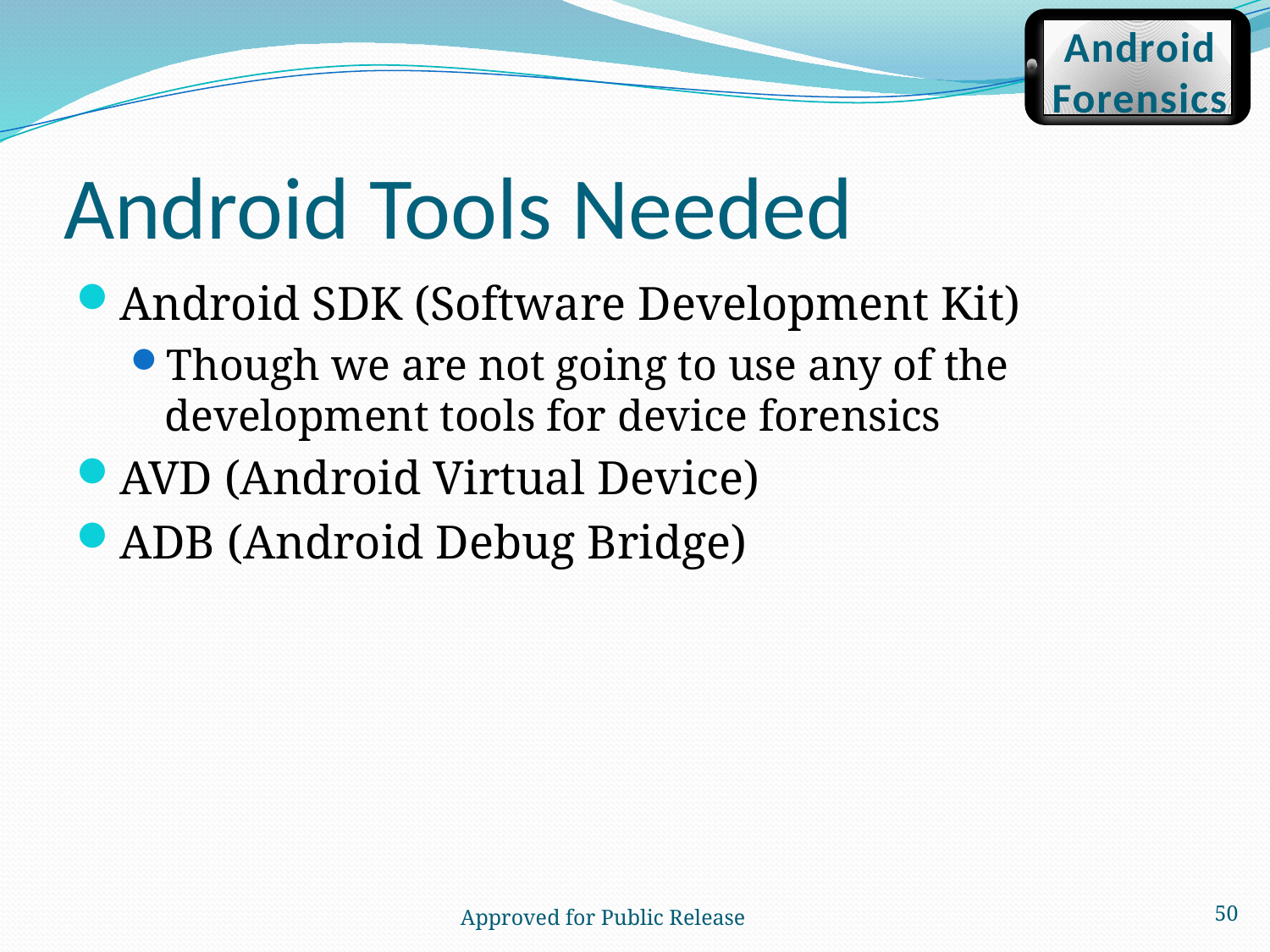

Android
Forensics

# Android Tools Needed
Android SDK (Software Development Kit)
Though we are not going to use any of the development tools for device forensics
AVD (Android Virtual Device)
ADB (Android Debug Bridge)

50

Approved for Public Release